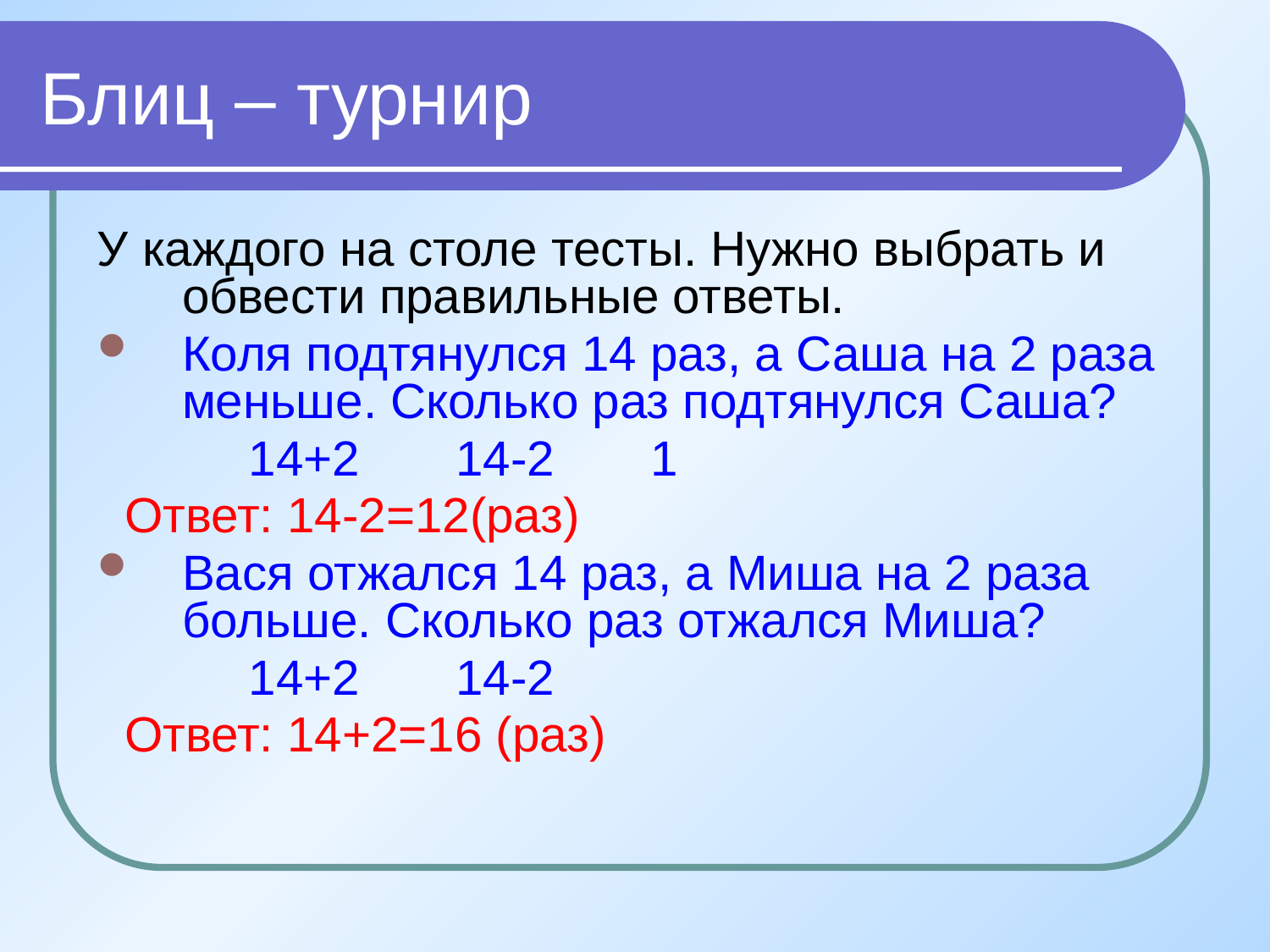

# Блиц – турнир
У каждого на столе тесты. Нужно выбрать и обвести правильные ответы.
Коля подтянулся 14 раз, а Саша на 2 раза меньше. Сколько раз подтянулся Саша?
           14+2       14-2       1
  Ответ: 14-2=12(раз)
Вася отжался 14 раз, а Миша на 2 раза больше. Сколько раз отжался Миша?
           14+2       14-2
  Ответ: 14+2=16 (раз)